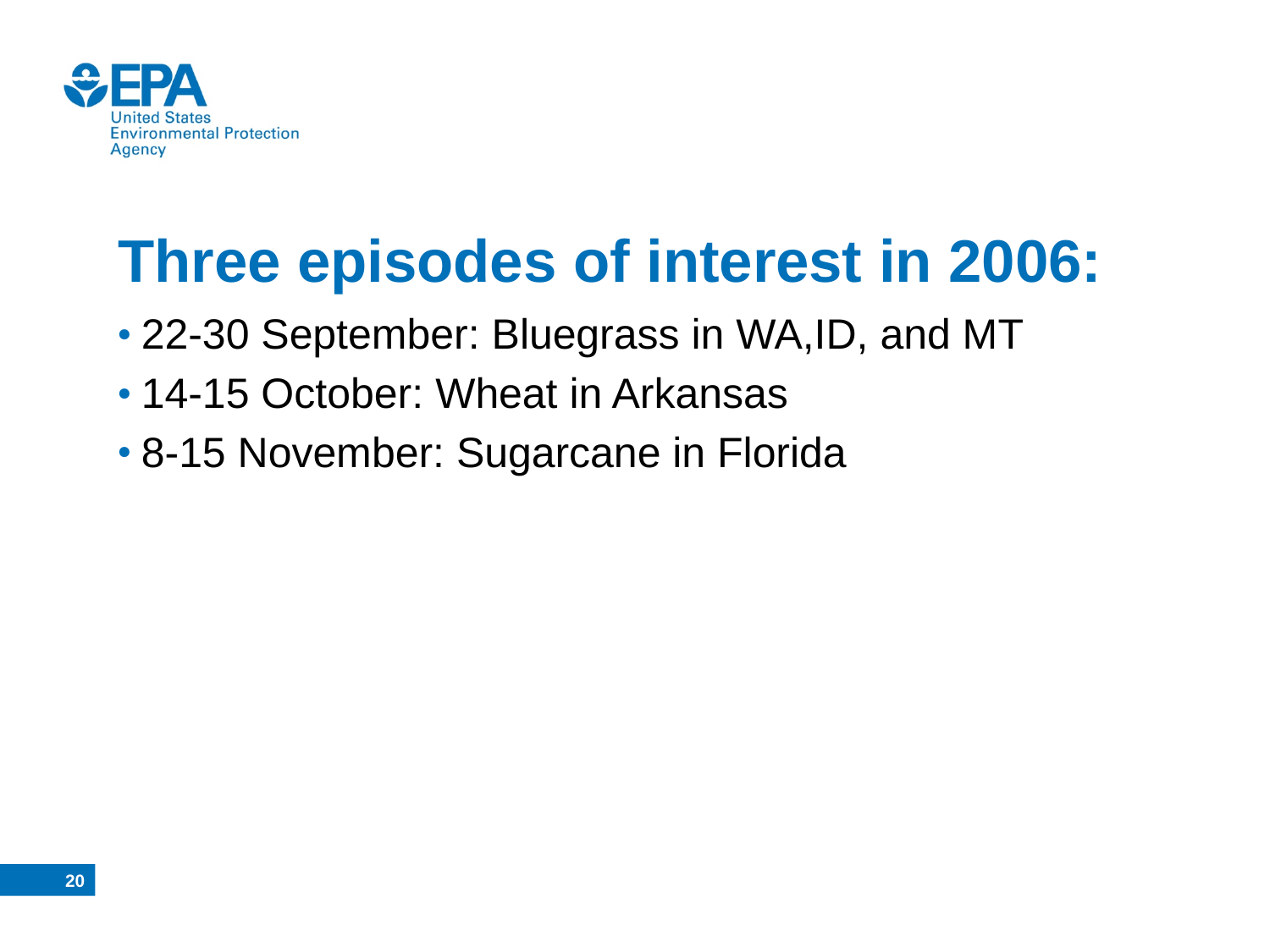

# Three episodes of interest in 2006:
22-30 September: Bluegrass in WA,ID, and MT
14-15 October: Wheat in Arkansas
8-15 November: Sugarcane in Florida

20